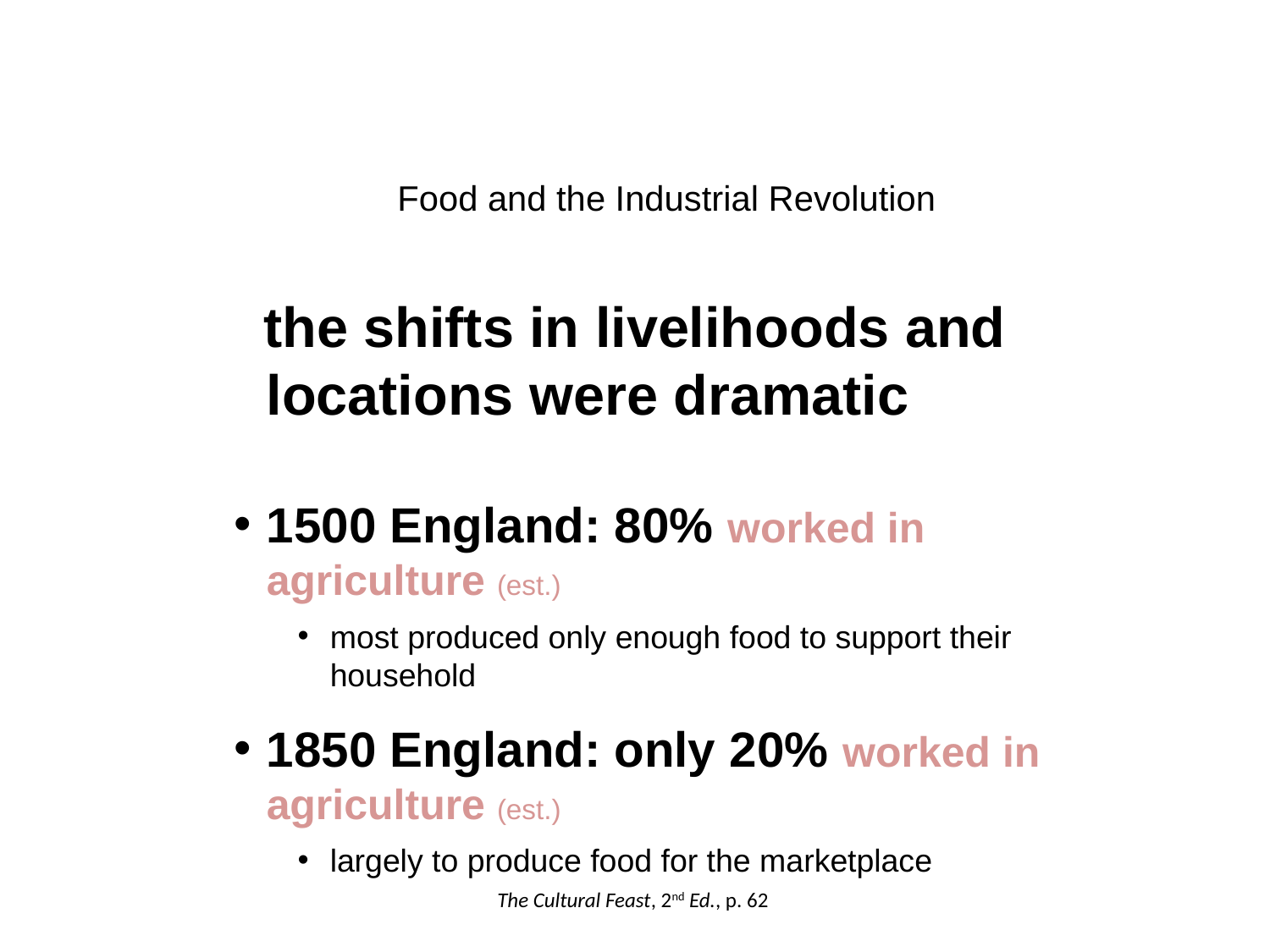

Food and the Industrial Revolution

the shifts in livelihoods and locations were dramatic . . .

1500 England: 80% worked in agriculture (est.)

most produced only enough food to support their household

1850 England: only 20% worked in agriculture (est.)

largely to produce food for the marketplace
The Cultural Feast, 2nd Ed., p. 62